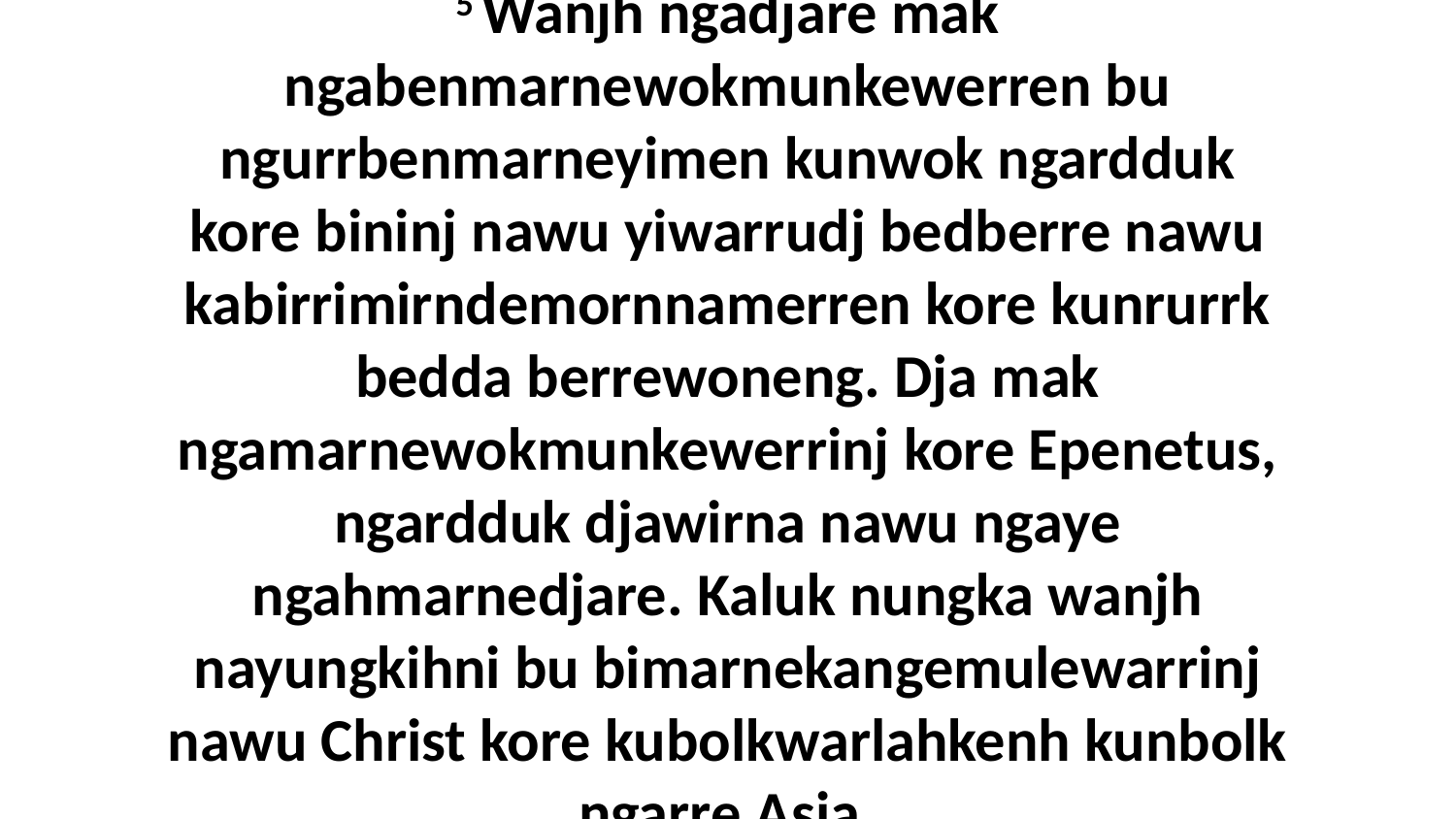

5 Wanjh ngadjare mak ngabenmarnewokmunkewerren bu ngurrbenmarneyimen kunwok ngardduk kore bininj nawu yiwarrudj bedberre nawu kabirrimirndemornnamerren kore kunrurrk bedda berrewoneng. Dja mak ngamarnewokmunkewerrinj kore Epenetus, ngardduk djawirna nawu ngaye ngahmarnedjare. Kaluk nungka wanjh nayungkihni bu bimarnekangemulewarrinj nawu Christ kore kubolkwarlahkenh kunbolk ngarre Asia.